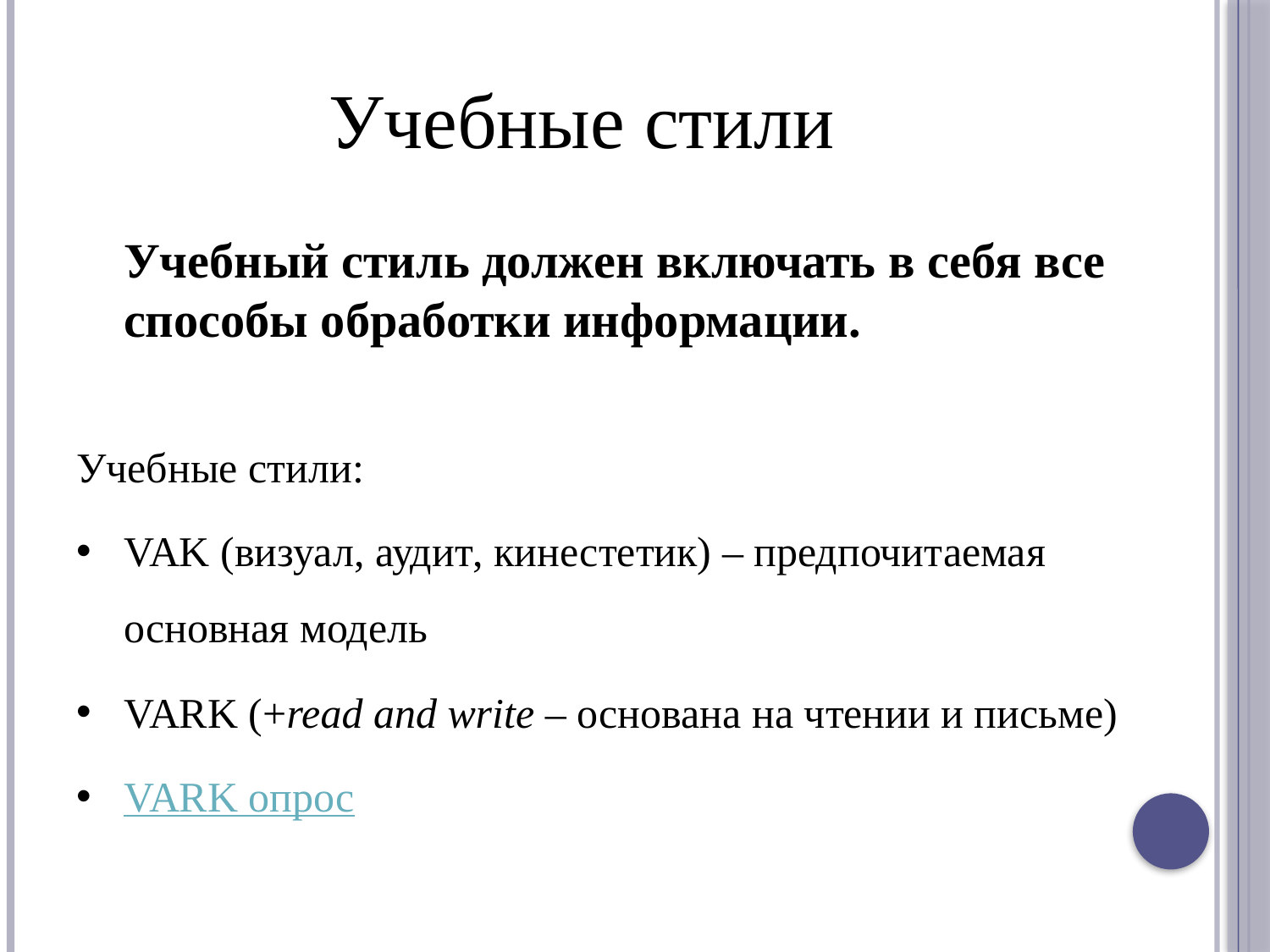

# Учебные стили
	Учебный стиль должен включать в себя все способы обработки информации.

Учебные стили:
VAK (визуал, аудит, кинестетик) – предпочитаемая основная модель
VARK (+read and write – основана на чтении и письме)
VARK опрос